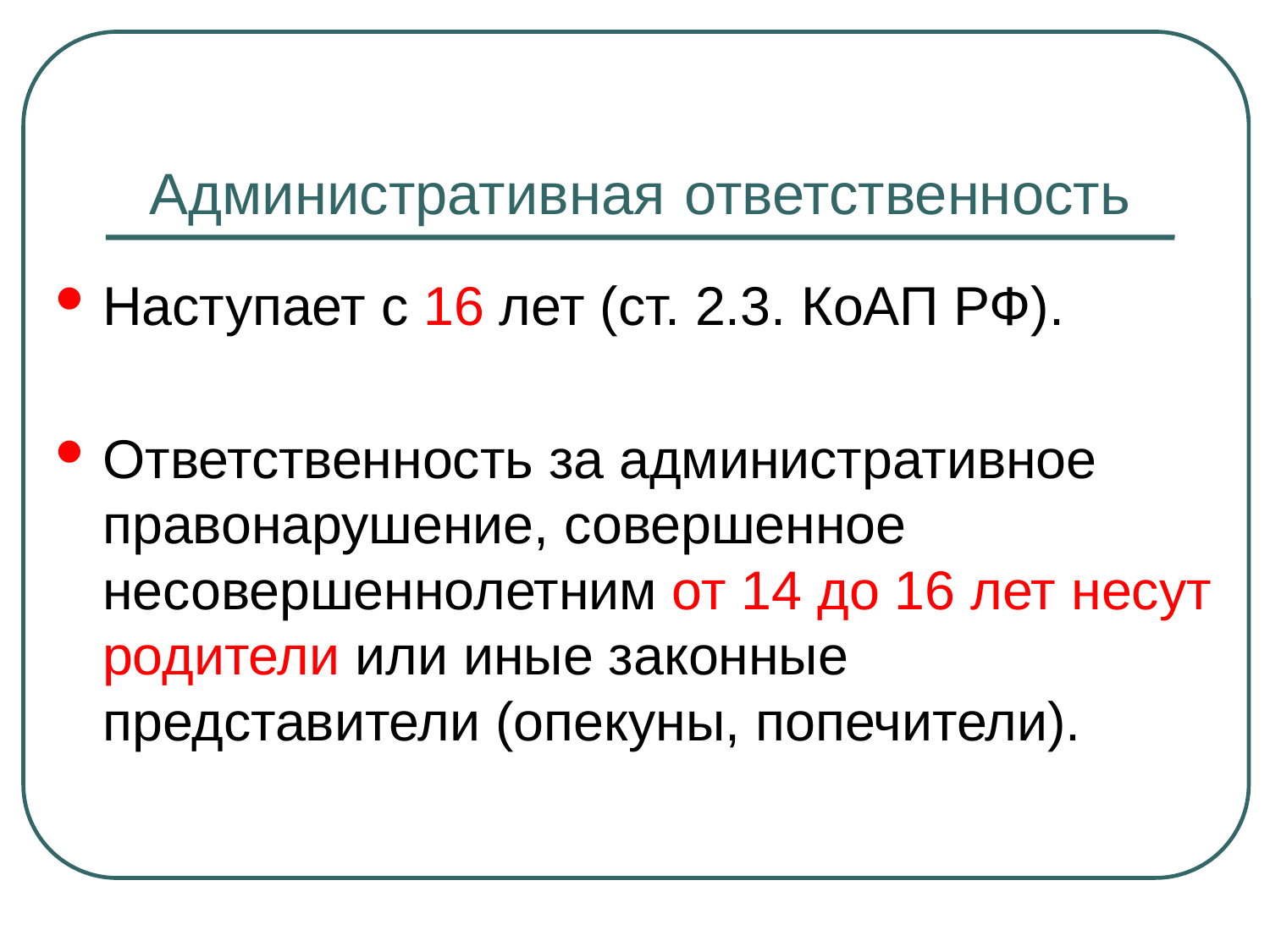

# Административная ответственность
Наступает с 16 лет (ст. 2.3. КоАП РФ).

Ответственность за административное правонарушение, совершенное несовершеннолетним от 14 до 16 лет несут родители или иные законные представители (опекуны, попечители).